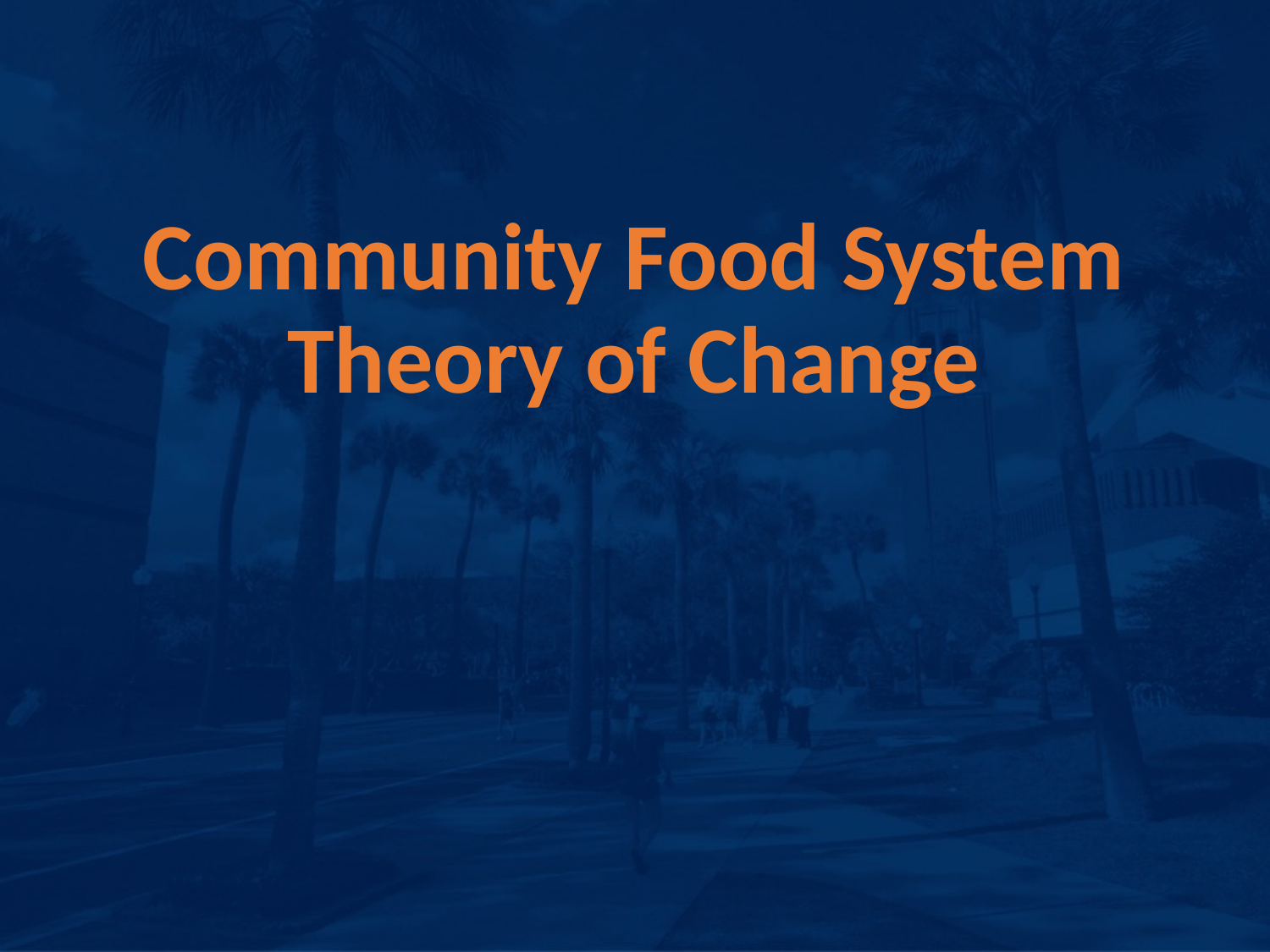

# Community Food System Theory of Change